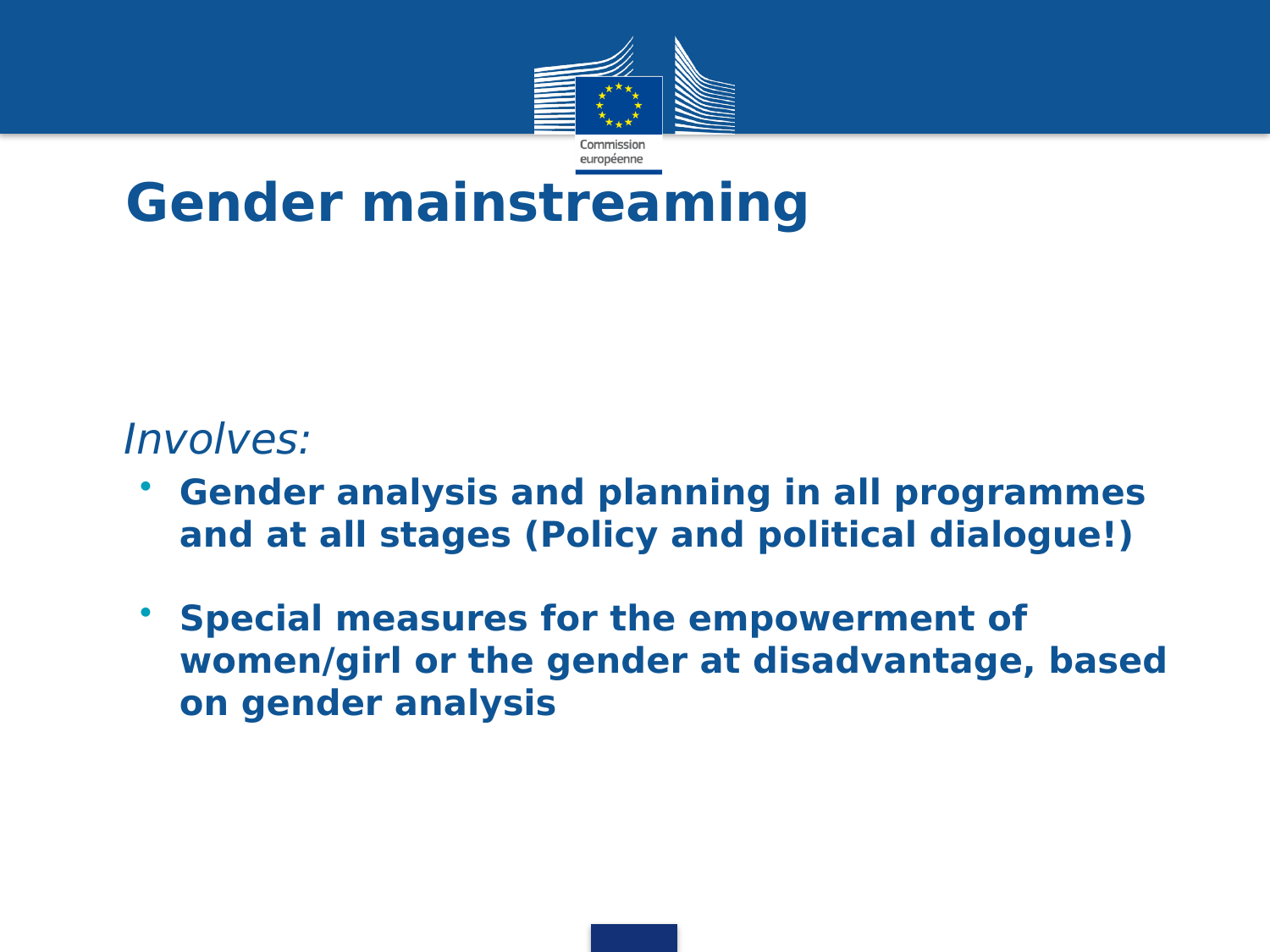

# Gender mainstreaming

Involves:
Gender analysis and planning in all programmes and at all stages (Policy and political dialogue!)

Special measures for the empowerment of women/girl or the gender at disadvantage, based on gender analysis